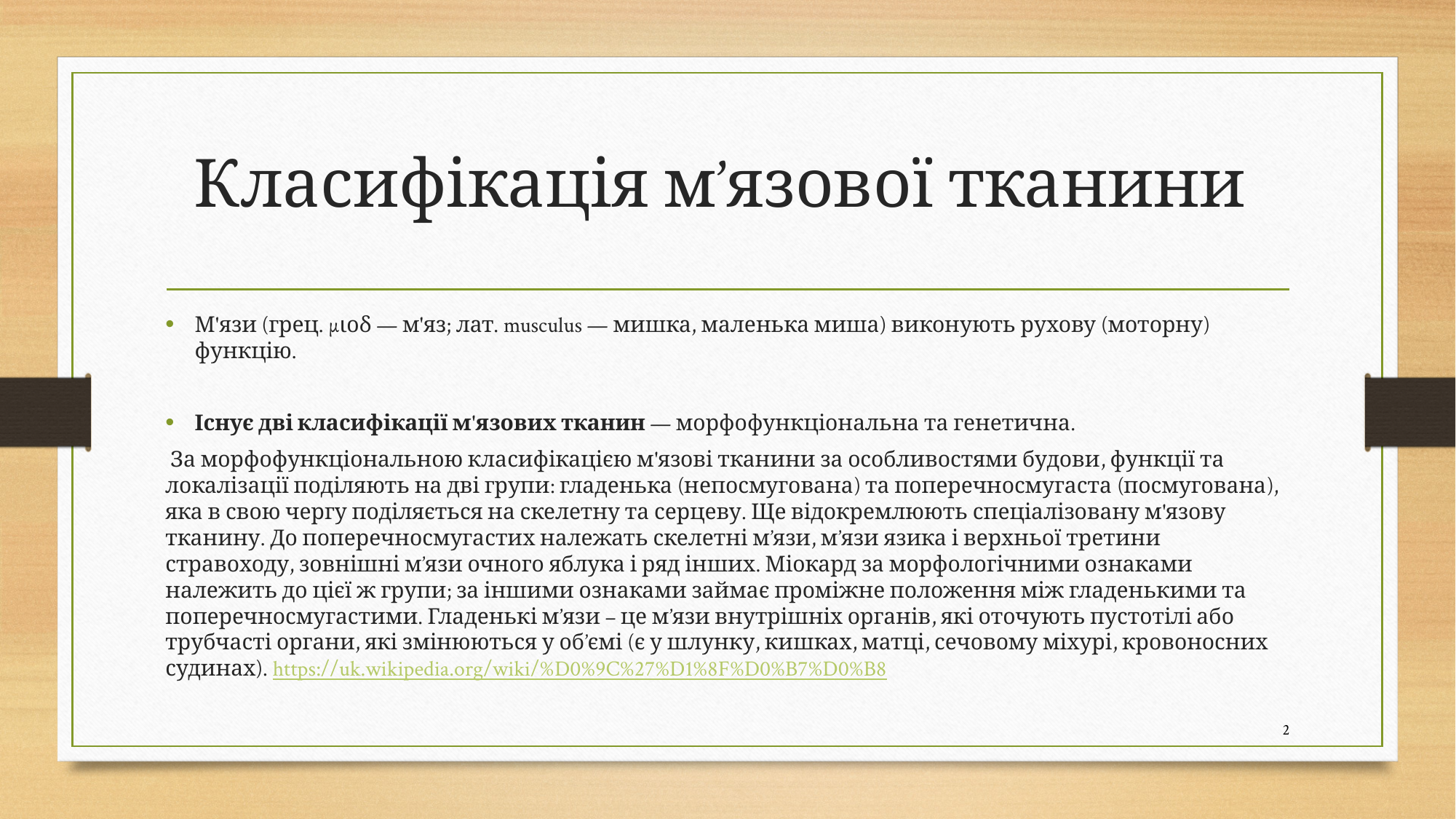

# Класифікація м’язової тканини
М'язи (грец. μιοδ — м'яз; лат. musculus — мишка, маленька миша) виконують рухову (моторну) функцію.

Існує дві класифікації м'язових тканин — морфофункціональна та генетична.
 За морфофункціональною класифікацією м'язові тканини за особливостями будови, функції та локалізації поділяють на дві групи: гладенька (непосмугована) та поперечносмугаста (посмугована), яка в свою чергу поділяється на скелетну та серцеву. Ще відокремлюють спеціалізовану м'язову тканину. До поперечносмугастих належать скелетні м’язи, м’язи язика і верхньої третини стравоходу, зовнішні м’язи очного яблука і ряд інших. Міокард за морфологічними ознаками належить до цієї ж групи; за іншими ознаками займає проміжне положення між гладенькими та поперечносмугастими. Гладенькі м’язи – це м’язи внутрішніх органів, які оточують пустотілі або трубчасті органи, які змінюються у об’ємі (є у шлунку, кишках, матці, сечовому міхурі, кровоносних судинах). https://uk.wikipedia.org/wiki/%D0%9C%27%D1%8F%D0%B7%D0%B8

2